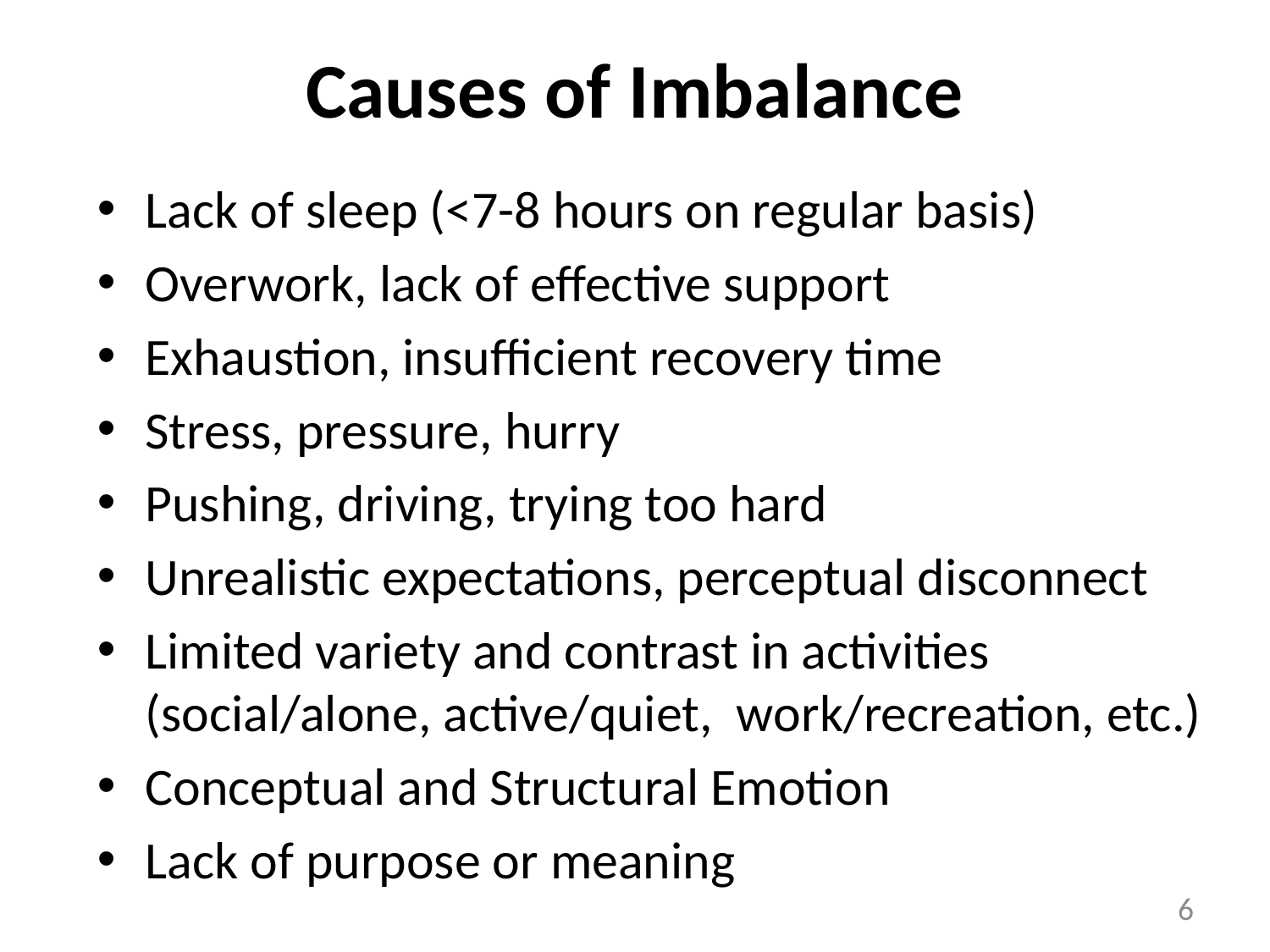

# Causes of Imbalance
Lack of sleep (<7-8 hours on regular basis)
Overwork, lack of effective support
Exhaustion, insufficient recovery time
Stress, pressure, hurry
Pushing, driving, trying too hard
Unrealistic expectations, perceptual disconnect
Limited variety and contrast in activities (social/alone, active/quiet,  work/recreation, etc.)
Conceptual and Structural Emotion
Lack of purpose or meaning
6